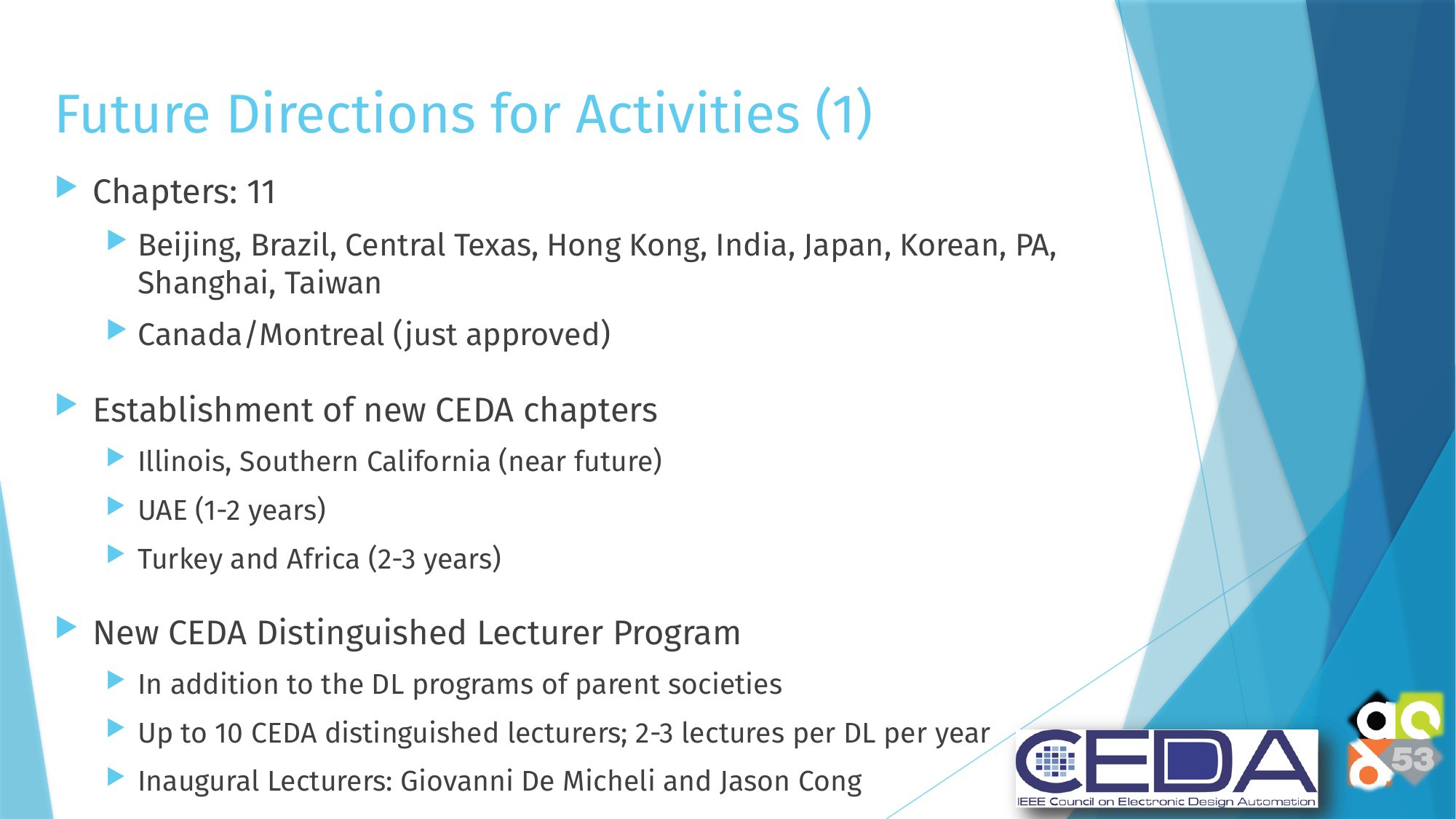

# Future Directions for Activities (1)
Chapters: 11
Beijing, Brazil, Central Texas, Hong Kong, India, Japan, Korean, PA, Shanghai, Taiwan
Canada/Montreal (just approved)

Establishment of new CEDA chapters
Illinois, Southern California (near future)
UAE (1-2 years)
Turkey and Africa (2-3 years)

New CEDA Distinguished Lecturer Program
In addition to the DL programs of parent societies
Up to 10 CEDA distinguished lecturers; 2-3 lectures per DL per year
Inaugural Lecturers: Giovanni De Micheli and Jason Cong